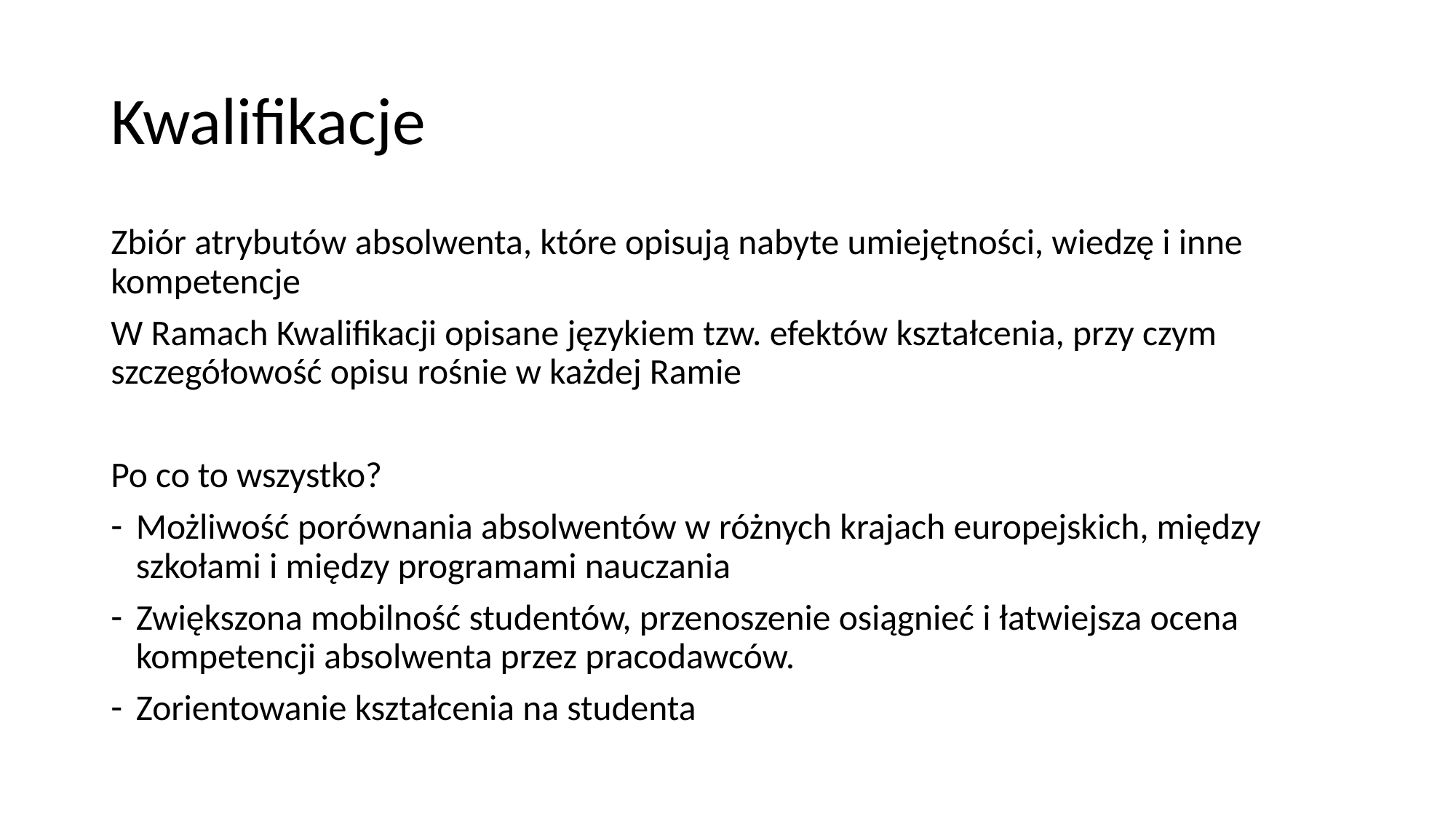

# Kwalifikacje
Zbiór atrybutów absolwenta, które opisują nabyte umiejętności, wiedzę i inne kompetencje
W Ramach Kwalifikacji opisane językiem tzw. efektów kształcenia, przy czym szczegółowość opisu rośnie w każdej Ramie

Po co to wszystko?
Możliwość porównania absolwentów w różnych krajach europejskich, między szkołami i między programami nauczania
Zwiększona mobilność studentów, przenoszenie osiągnieć i łatwiejsza ocena kompetencji absolwenta przez pracodawców.
Zorientowanie kształcenia na studenta